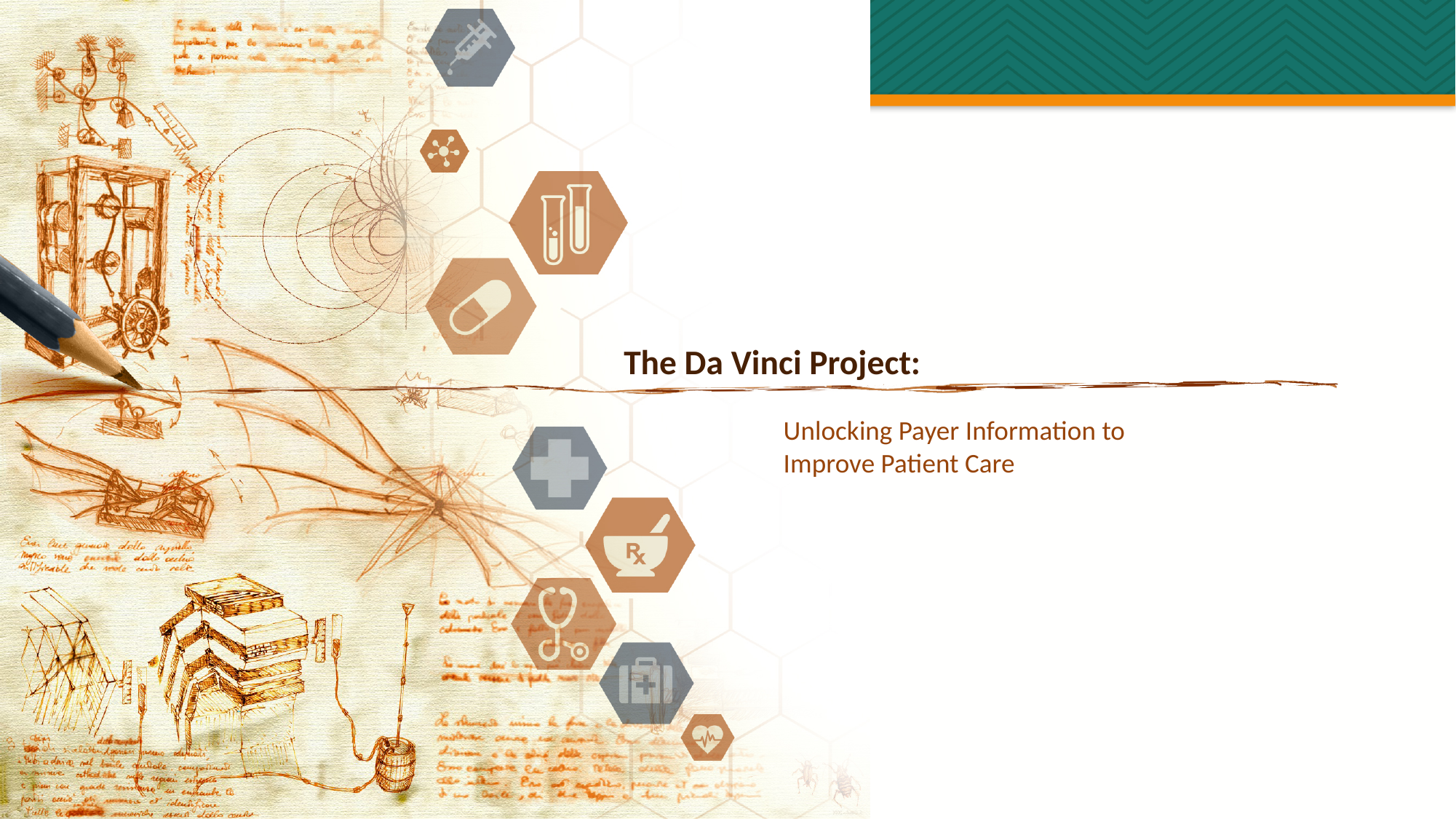

The Da Vinci Project:
Unlocking Payer Information to Improve Patient Care